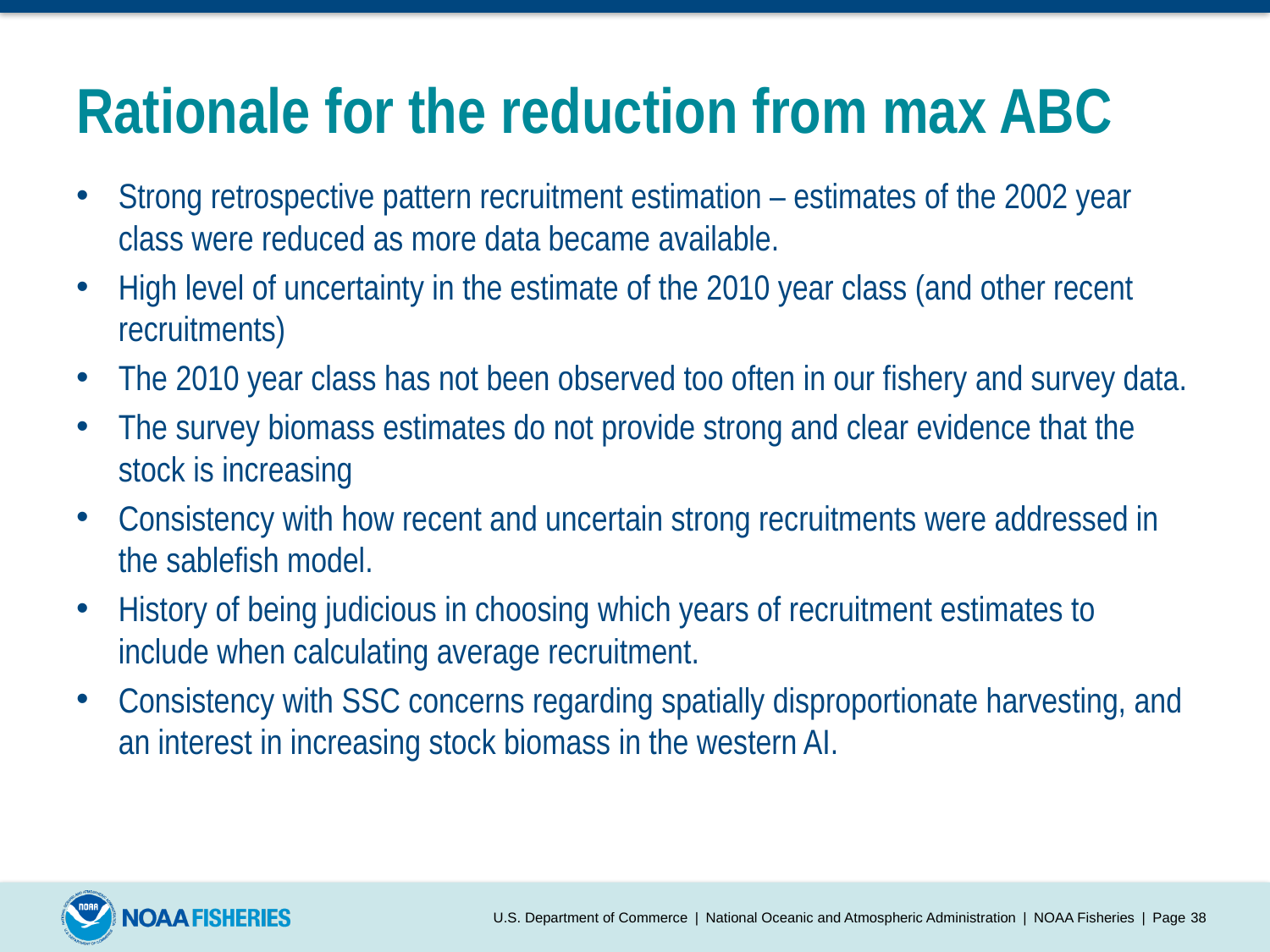

# Rationale for the reduction from max ABC
Strong retrospective pattern recruitment estimation – estimates of the 2002 year class were reduced as more data became available.
High level of uncertainty in the estimate of the 2010 year class (and other recent recruitments)
The 2010 year class has not been observed too often in our fishery and survey data.
The survey biomass estimates do not provide strong and clear evidence that the stock is increasing
Consistency with how recent and uncertain strong recruitments were addressed in the sablefish model.
History of being judicious in choosing which years of recruitment estimates to include when calculating average recruitment.
Consistency with SSC concerns regarding spatially disproportionate harvesting, and an interest in increasing stock biomass in the western AI.
U.S. Department of Commerce | National Oceanic and Atmospheric Administration | NOAA Fisheries | Page 38